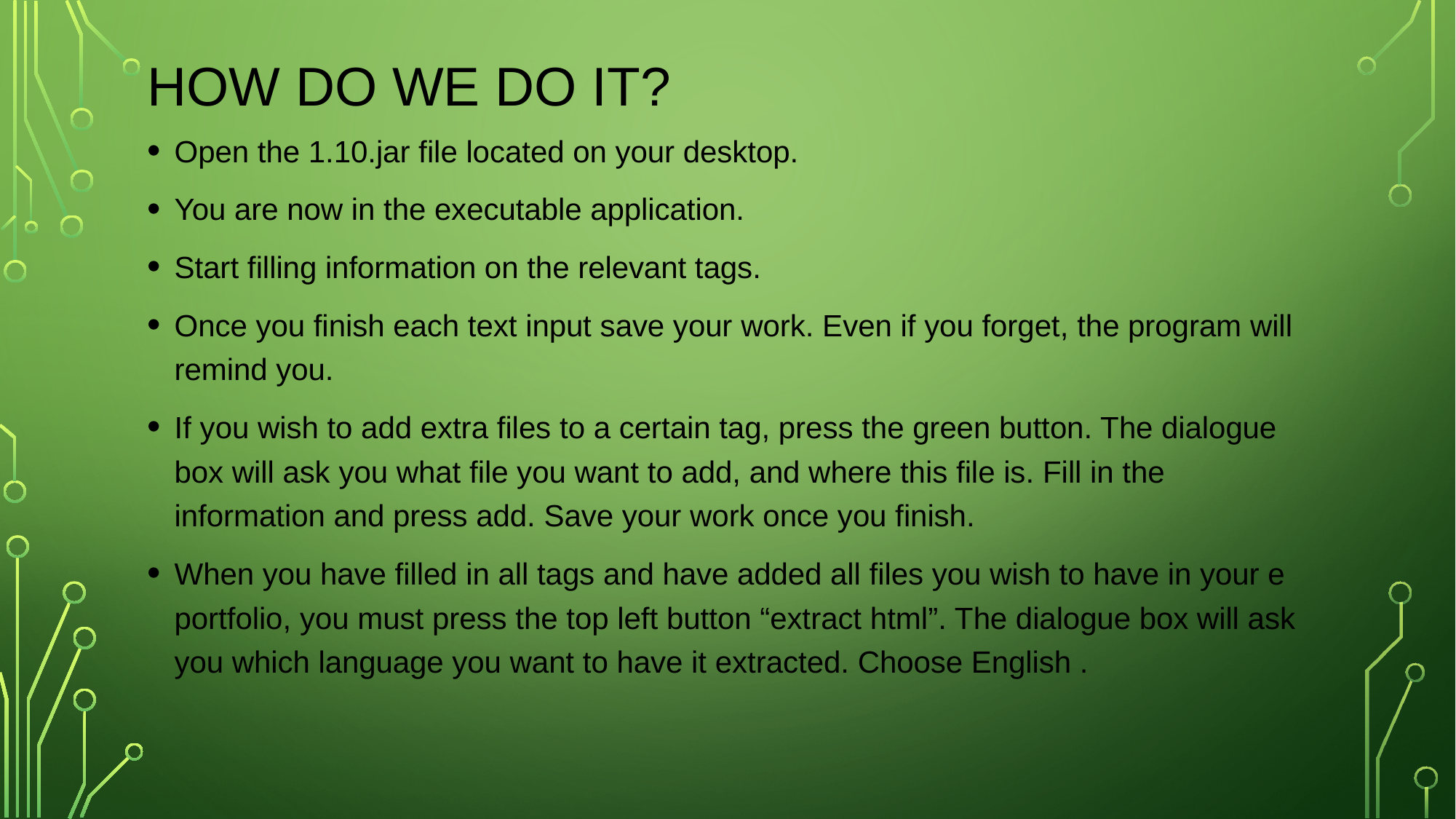

# How do we do it?
Open the 1.10.jar file located on your desktop.
You are now in the executable application.
Start filling information on the relevant tags.
Once you finish each text input save your work. Even if you forget, the program will remind you.
If you wish to add extra files to a certain tag, press the green button. The dialogue box will ask you what file you want to add, and where this file is. Fill in the information and press add. Save your work once you finish.
When you have filled in all tags and have added all files you wish to have in your e portfolio, you must press the top left button “extract html”. The dialogue box will ask you which language you want to have it extracted. Choose English .